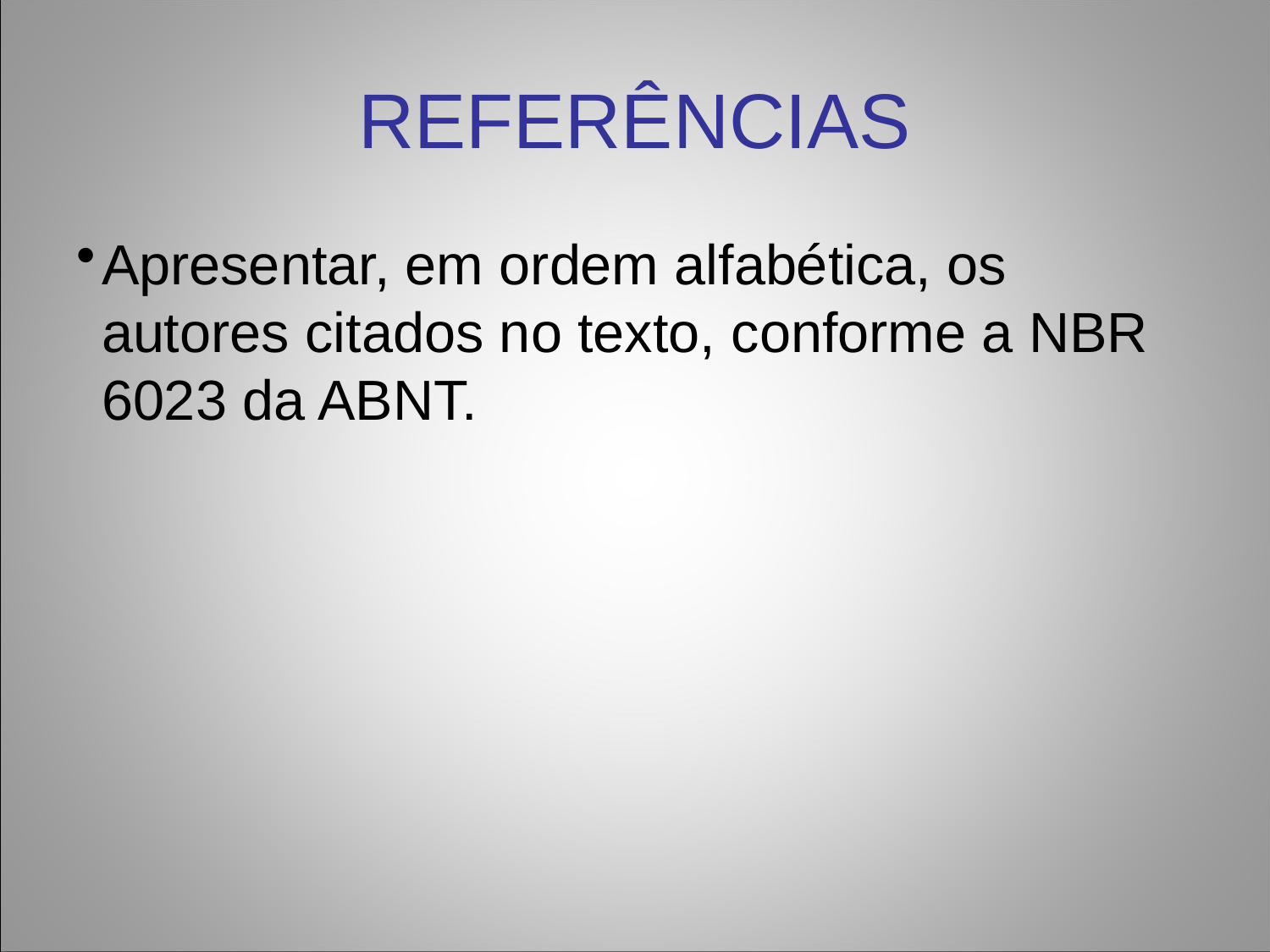

REFERÊNCIAS
Apresentar, em ordem alfabética, os autores citados no texto, conforme a NBR 6023 da ABNT.